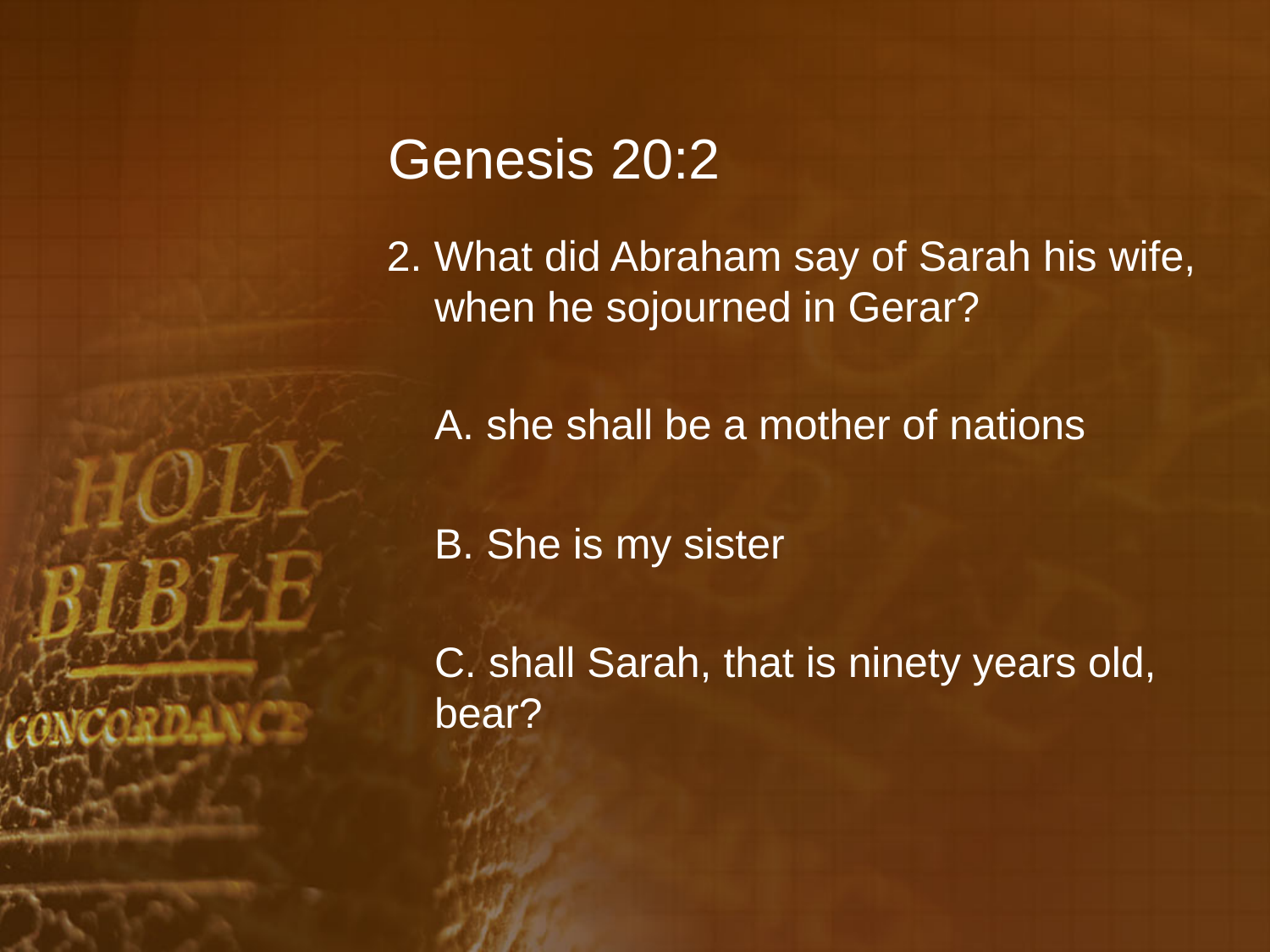

# Genesis 20:2
2. What did Abraham say of Sarah his wife, when he sojourned in Gerar?

	A. she shall be a mother of nations

	B. She is my sister

	C. shall Sarah, that is ninety years old, bear?